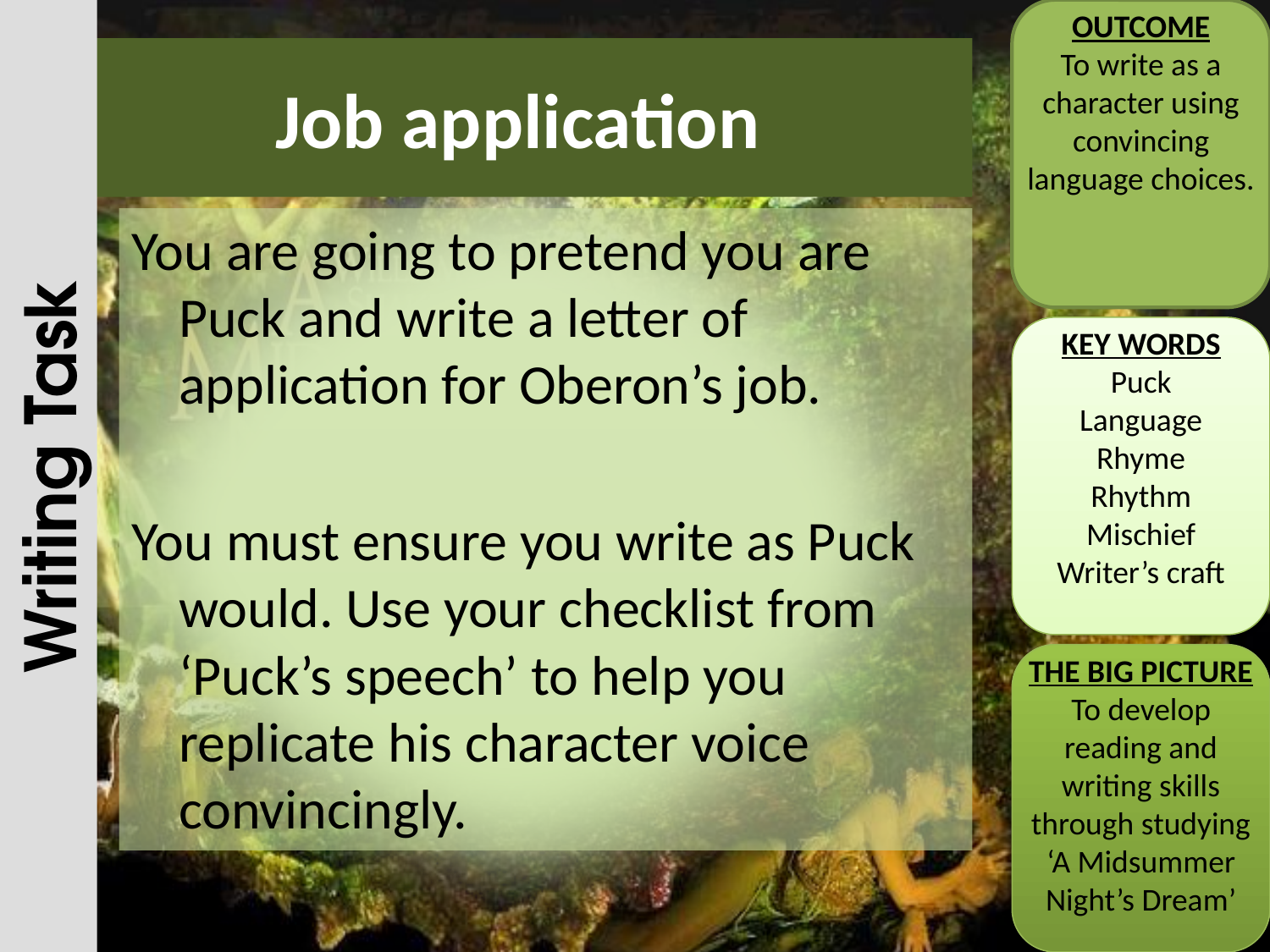

OUTCOME
To write as a character using convincing language choices.
# Job application
You are going to pretend you are Puck and write a letter of application for Oberon’s job.

You must ensure you write as Puck would. Use your checklist from ‘Puck’s speech’ to help you replicate his character voice convincingly.
KEY WORDS
Puck
Language
Rhyme
Rhythm
Mischief
Writer’s craft
Writing Task
THE BIG PICTURE
To develop reading and writing skills through studying ‘A Midsummer Night’s Dream’